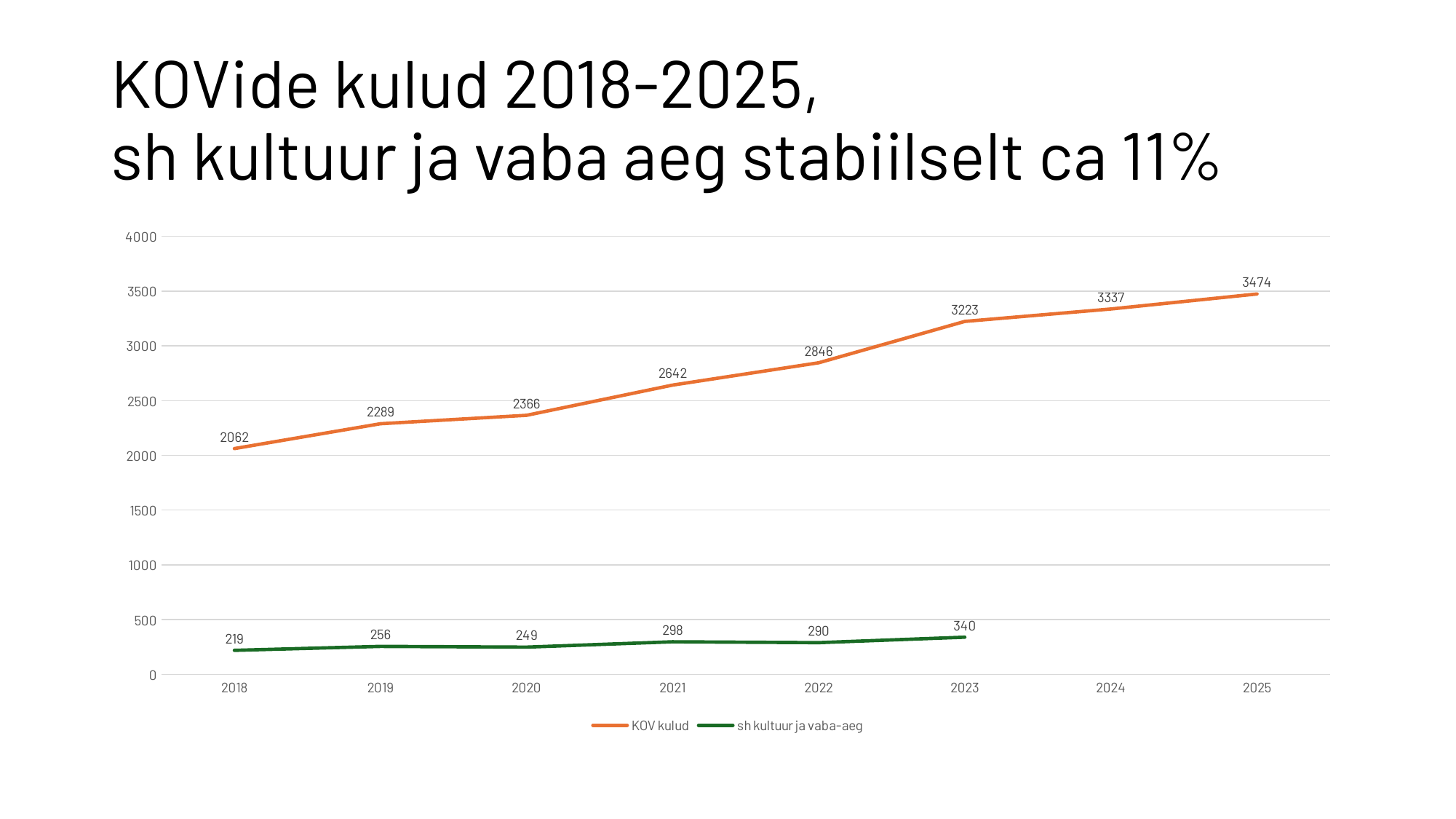

# KOVide kulud 2018-2025, sh kultuur ja vaba aeg stabiilselt ca 11%

### Chart

| Category | KOV kulud | sh kultuur ja vaba-aeg |
|---|---|---|
| 2018 | 2062.076499559999 | 219.4544146799998 |
| 2019 | 2288.974206860006 | 255.8726597199995 |
| 2020 | 2365.834413490001 | 248.8690288099992 |
| 2021 | 2641.7636421599996 | 297.6650662900002 |
| 2022 | 2845.53112258 | 289.7820167099992 |
| 2023 | 3223.0321099700045 | 339.7450370899996 |
| 2024 | 3336.5 | None |
| 2025 | 3473.6 | None |